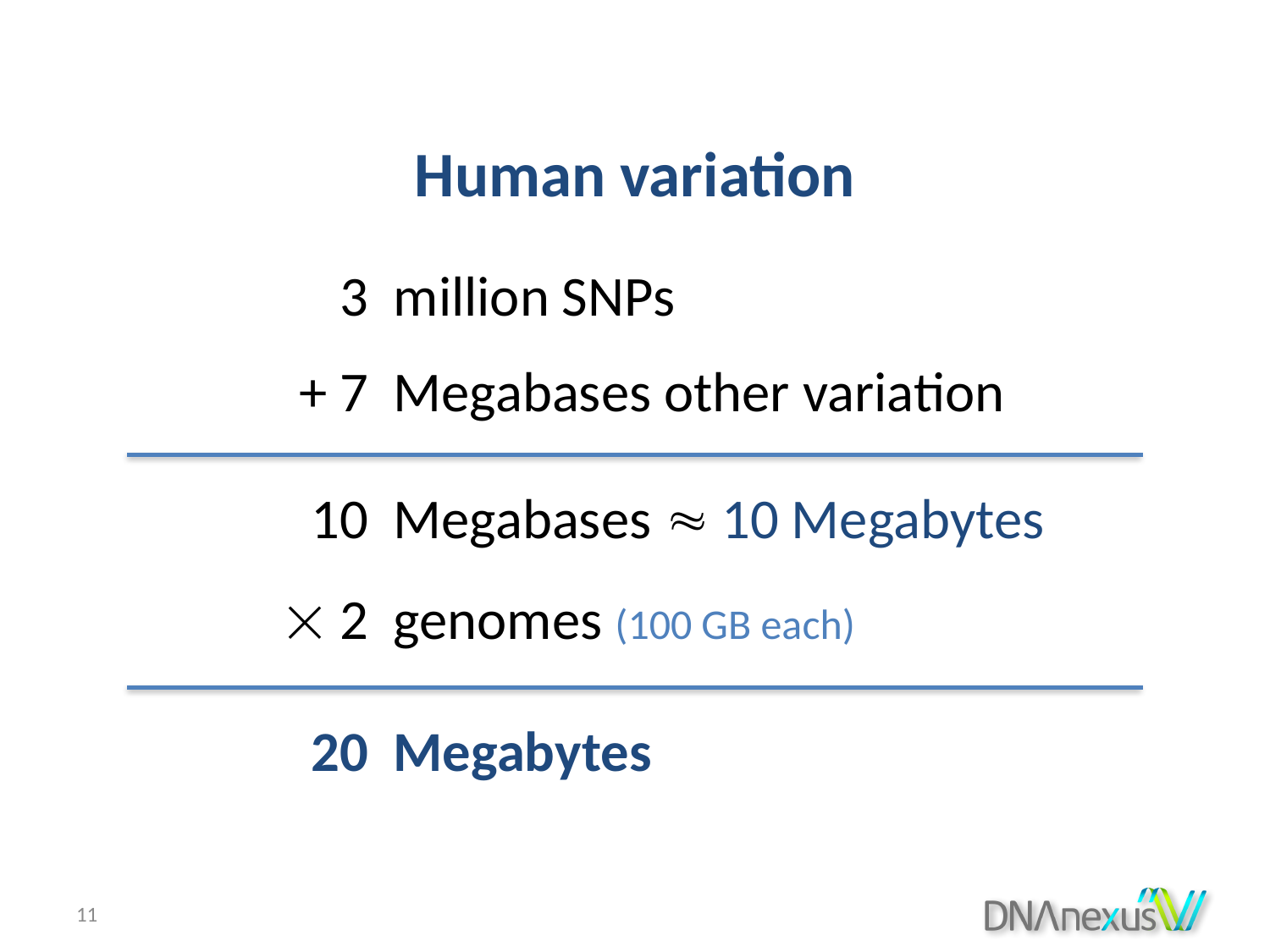

Human variation
3
million SNPs
+ 7
Megabases other variation
10
Megabases ≈ 10 Megabytes
× 2
genomes (100 GB each)
20
Megabytes
11